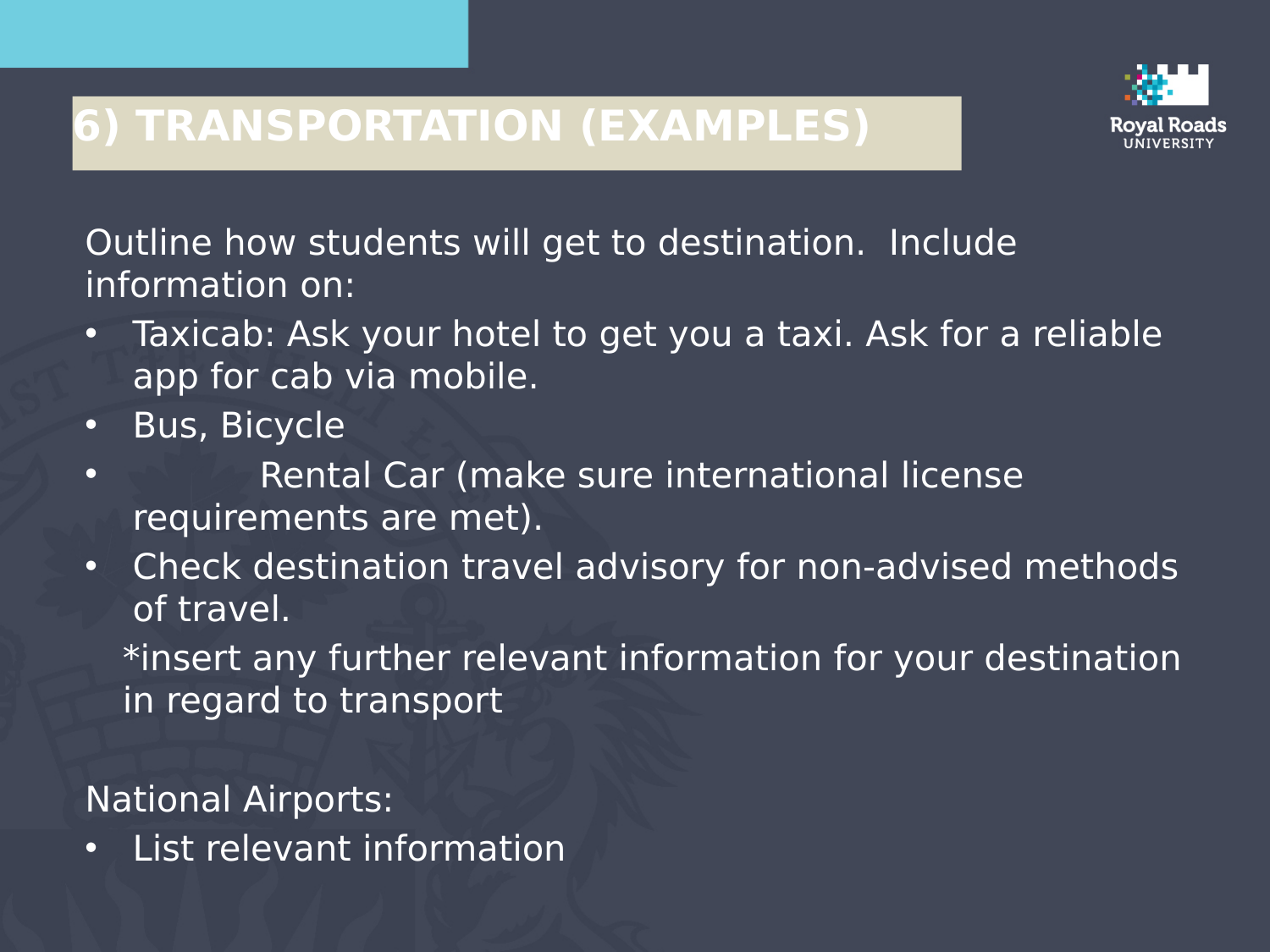

6) TRANSPORTATION (Examples)
Outline how students will get to destination.  Include information on:
Taxicab: Ask your hotel to get you a taxi. Ask for a reliable app for cab via mobile.
Bus, Bicycle
	Rental Car (make sure international license requirements are met).
Check destination travel advisory for non-advised methods of travel.
	*insert any further relevant information for your destination in regard to transport

National Airports:
List relevant information